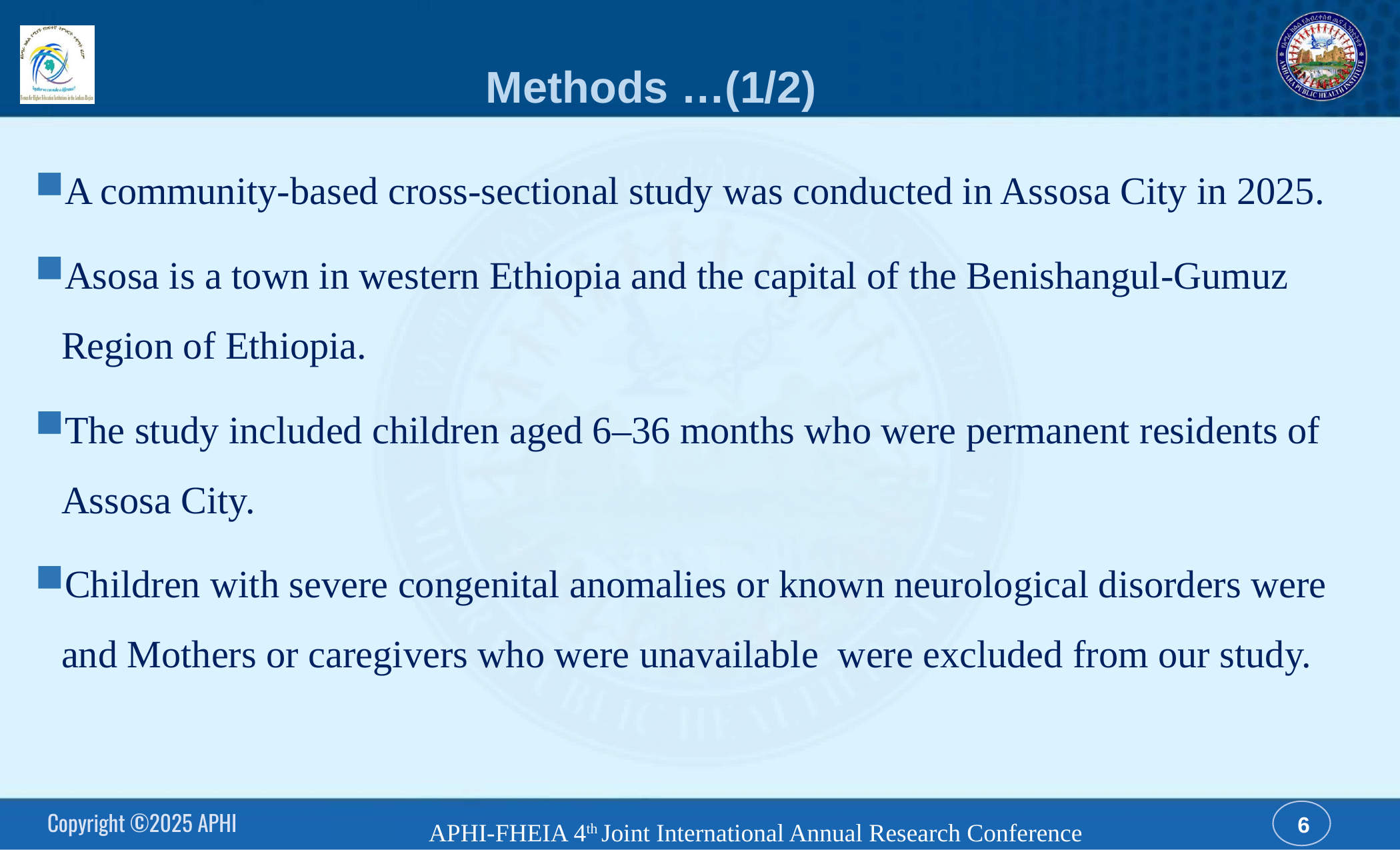

# Methods …(1/2)
A community-based cross-sectional study was conducted in Assosa City in 2025.
Asosa is a town in western Ethiopia and the capital of the Benishangul-Gumuz Region of Ethiopia.
The study included children aged 6–36 months who were permanent residents of Assosa City.
Children with severe congenital anomalies or known neurological disorders were  and Mothers or caregivers who were unavailable  were excluded from our study.

APHI-FHEIA 4th Joint International Annual Research Conference
6